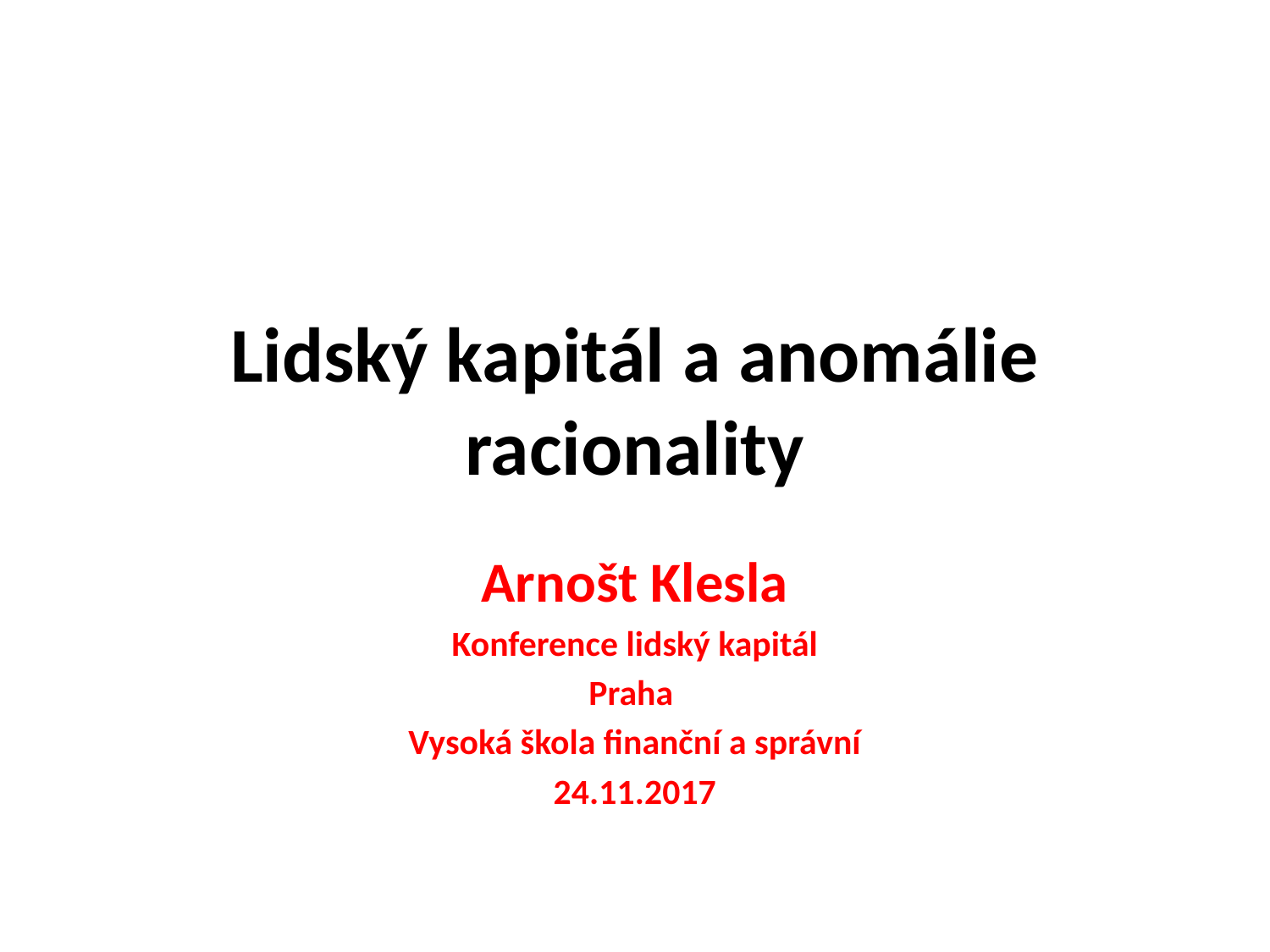

# Lidský kapitál a anomálie racionality
Arnošt Klesla
Konference lidský kapitál
Praha
Vysoká škola finanční a správní
24.11.2017